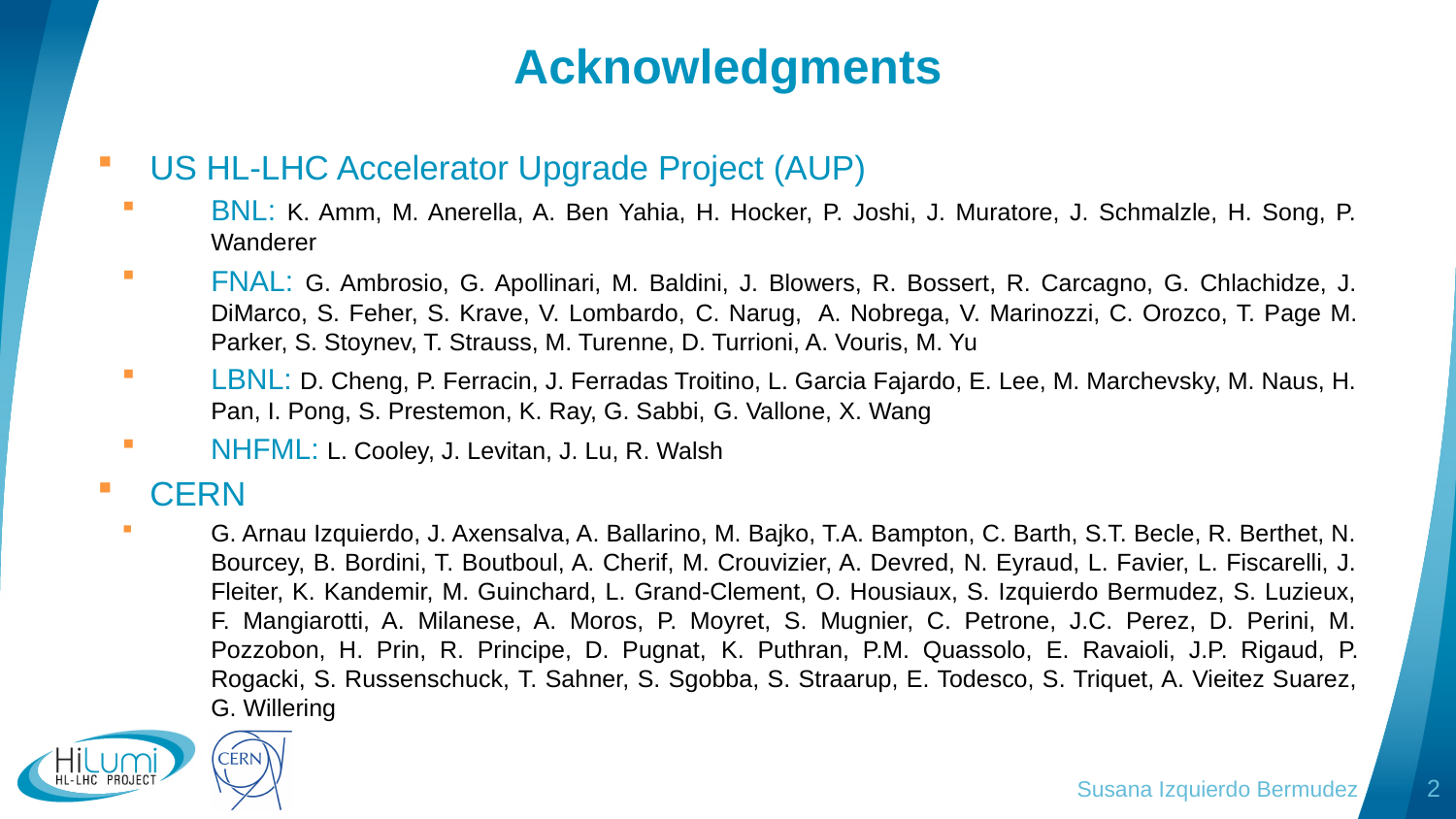

# Acknowledgments
US HL-LHC Accelerator Upgrade Project (AUP)
BNL: K. Amm, M. Anerella, A. Ben Yahia, H. Hocker, P. Joshi, J. Muratore, J. Schmalzle, H. Song, P. Wanderer
FNAL: G. Ambrosio, G. Apollinari, M. Baldini, J. Blowers, R. Bossert, R. Carcagno, G. Chlachidze, J. DiMarco, S. Feher, S. Krave, V. Lombardo, C. Narug,  A. Nobrega, V. Marinozzi, C. Orozco, T. Page M. Parker, S. Stoynev, T. Strauss, M. Turenne, D. Turrioni, A. Vouris, M. Yu
LBNL: D. Cheng, P. Ferracin, J. Ferradas Troitino, L. Garcia Fajardo, E. Lee, M. Marchevsky, M. Naus, H. Pan, I. Pong, S. Prestemon, K. Ray, G. Sabbi, G. Vallone, X. Wang
NHFML: L. Cooley, J. Levitan, J. Lu, R. Walsh
CERN
G. Arnau Izquierdo, J. Axensalva, A. Ballarino, M. Bajko, T.A. Bampton, C. Barth, S.T. Becle, R. Berthet, N. Bourcey, B. Bordini, T. Boutboul, A. Cherif, M. Crouvizier, A. Devred, N. Eyraud, L. Favier, L. Fiscarelli, J. Fleiter, K. Kandemir, M. Guinchard, L. Grand-Clement, O. Housiaux, S. Izquierdo Bermudez, S. Luzieux, F. Mangiarotti, A. Milanese, A. Moros, P. Moyret, S. Mugnier, C. Petrone, J.C. Perez, D. Perini, M. Pozzobon, H. Prin, R. Principe, D. Pugnat, K. Puthran, P.M. Quassolo, E. Ravaioli, J.P. Rigaud, P. Rogacki, S. Russenschuck, T. Sahner, S. Sgobba, S. Straarup, E. Todesco, S. Triquet, A. Vieitez Suarez, G. Willering
Susana Izquierdo Bermudez
2